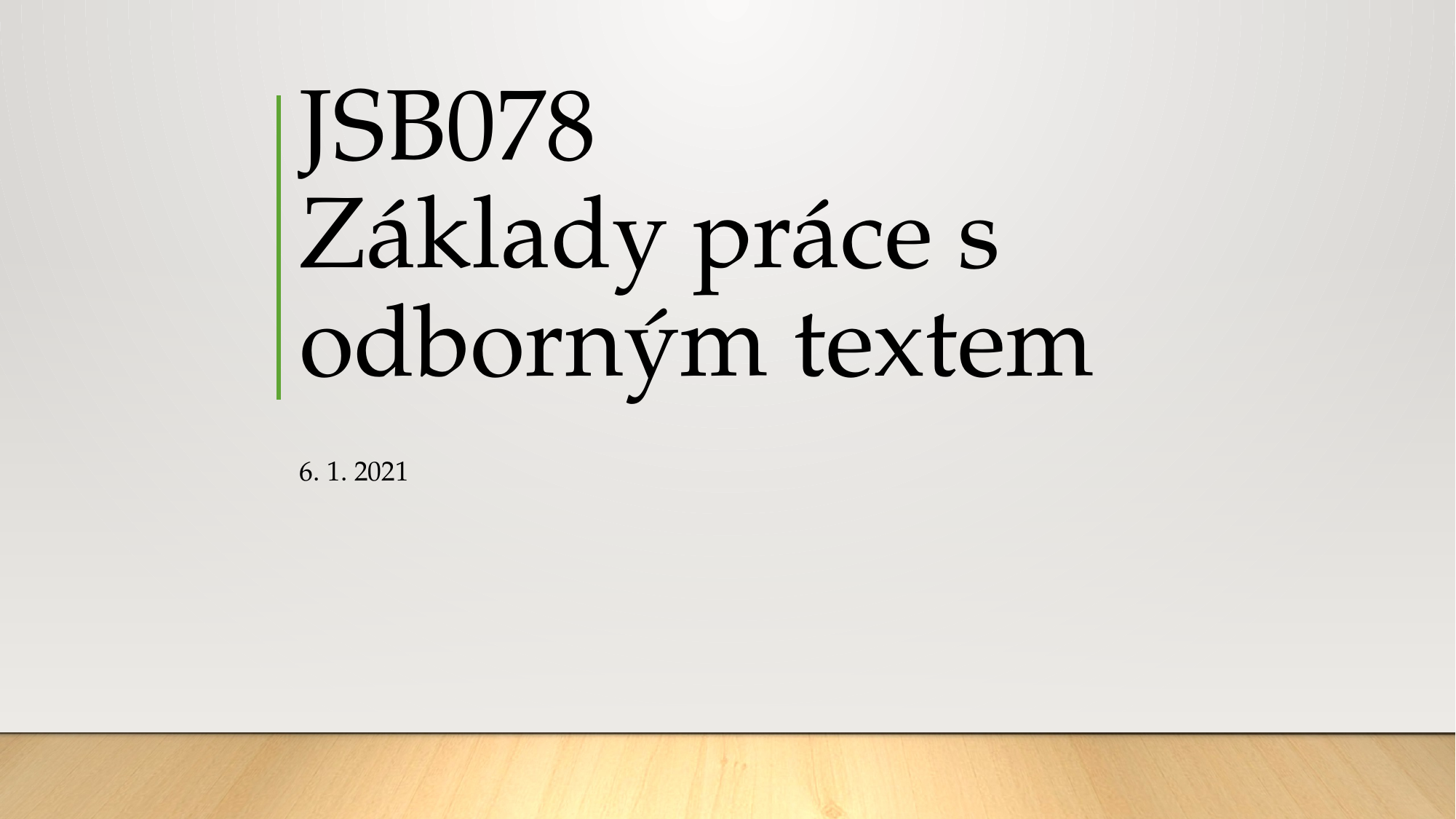

# JSB078 Základy práce s odborným textem
6. 1. 2021